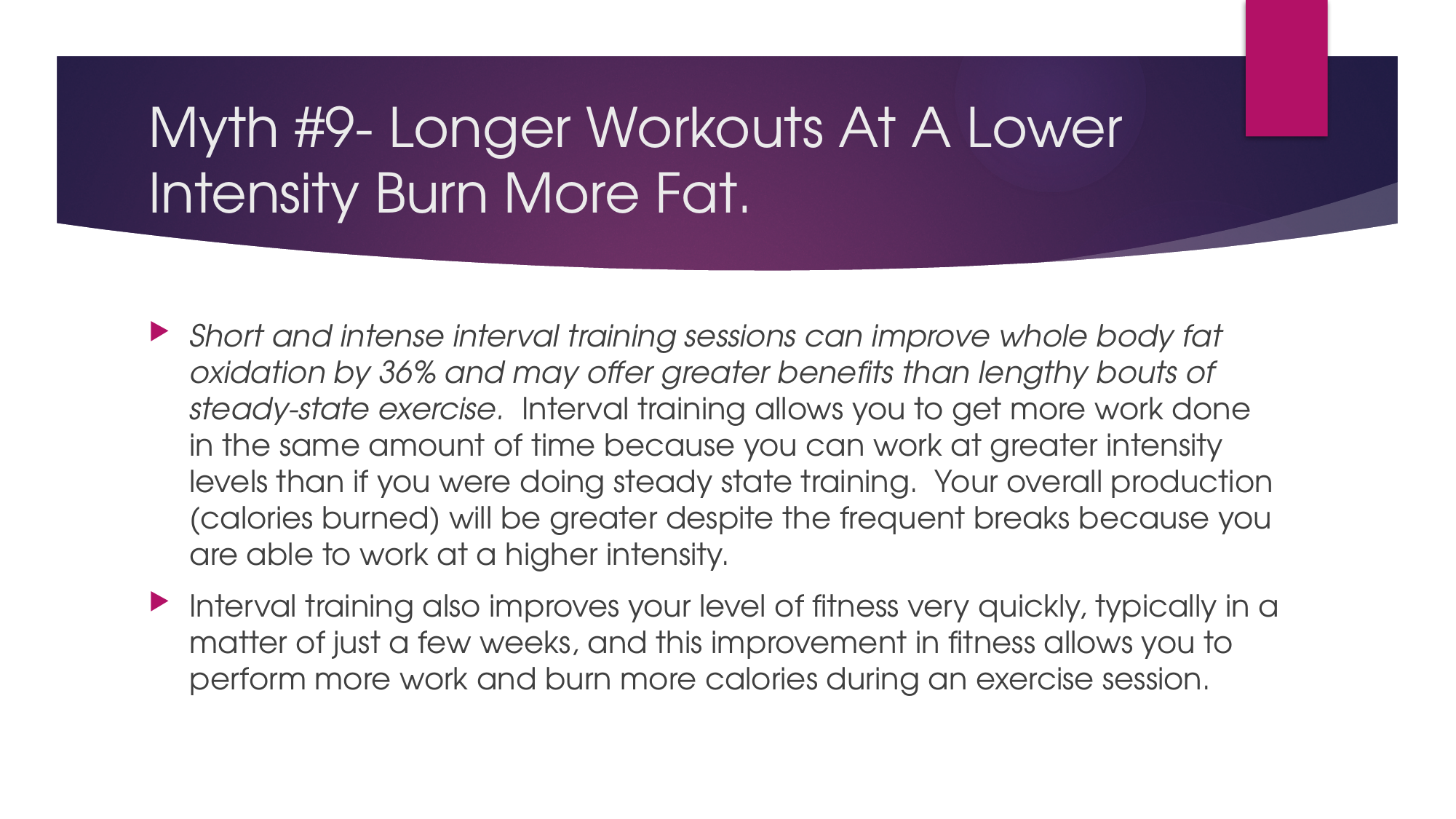

# Myth #9- Longer Workouts At A Lower Intensity Burn More Fat.
Short and intense interval training sessions can improve whole body fat oxidation by 36% and may offer greater benefits than lengthy bouts of steady-state exercise.  Interval training allows you to get more work done in the same amount of time because you can work at greater intensity levels than if you were doing steady state training.  Your overall production (calories burned) will be greater despite the frequent breaks because you are able to work at a higher intensity.
Interval training also improves your level of fitness very quickly, typically in a matter of just a few weeks, and this improvement in fitness allows you to perform more work and burn more calories during an exercise session.